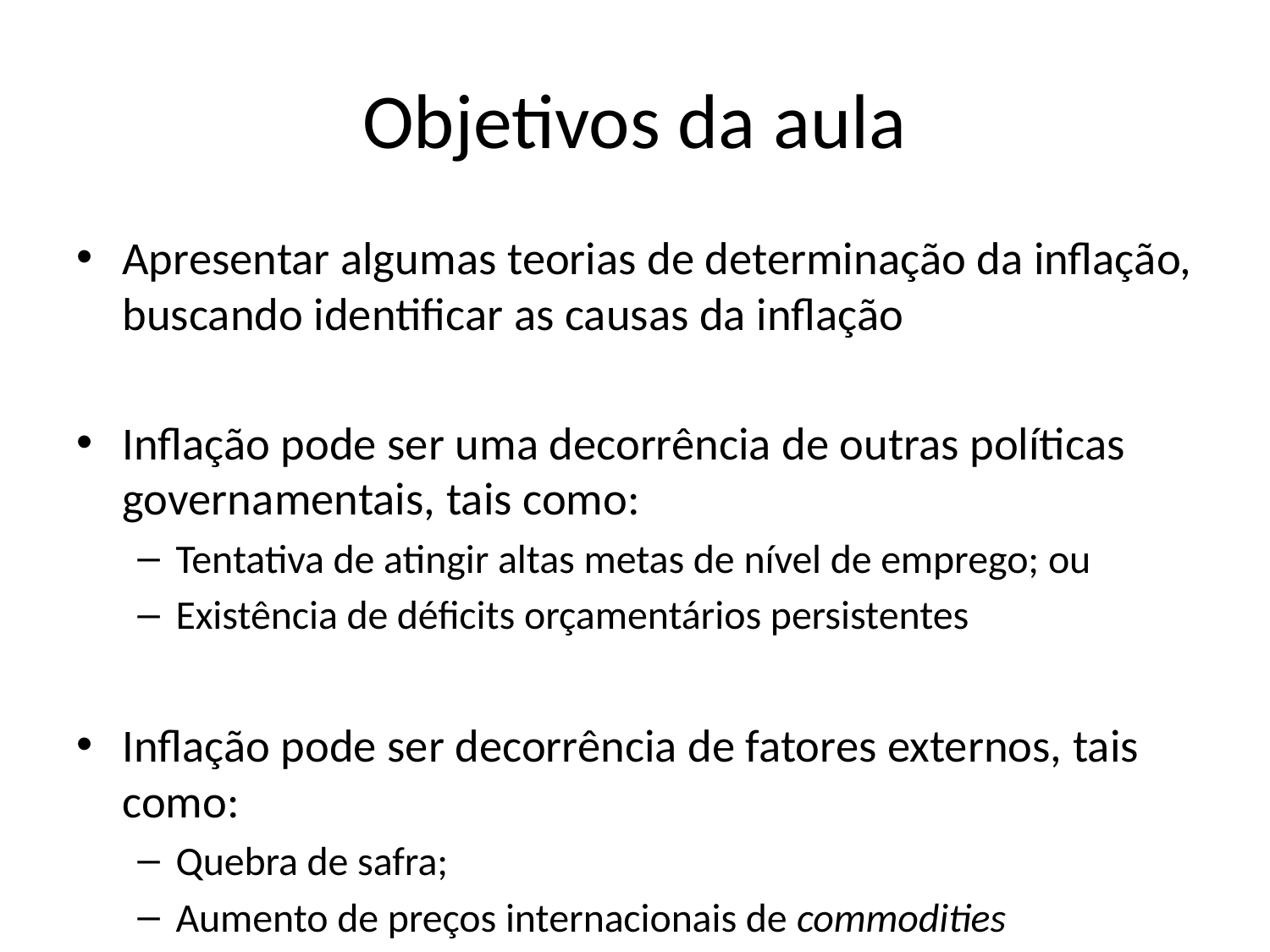

# Objetivos da aula
Apresentar algumas teorias de determinação da inflação, buscando identificar as causas da inflação

Inflação pode ser uma decorrência de outras políticas governamentais, tais como:
Tentativa de atingir altas metas de nível de emprego; ou
Existência de déficits orçamentários persistentes

Inflação pode ser decorrência de fatores externos, tais como:
Quebra de safra;
Aumento de preços internacionais de commodities